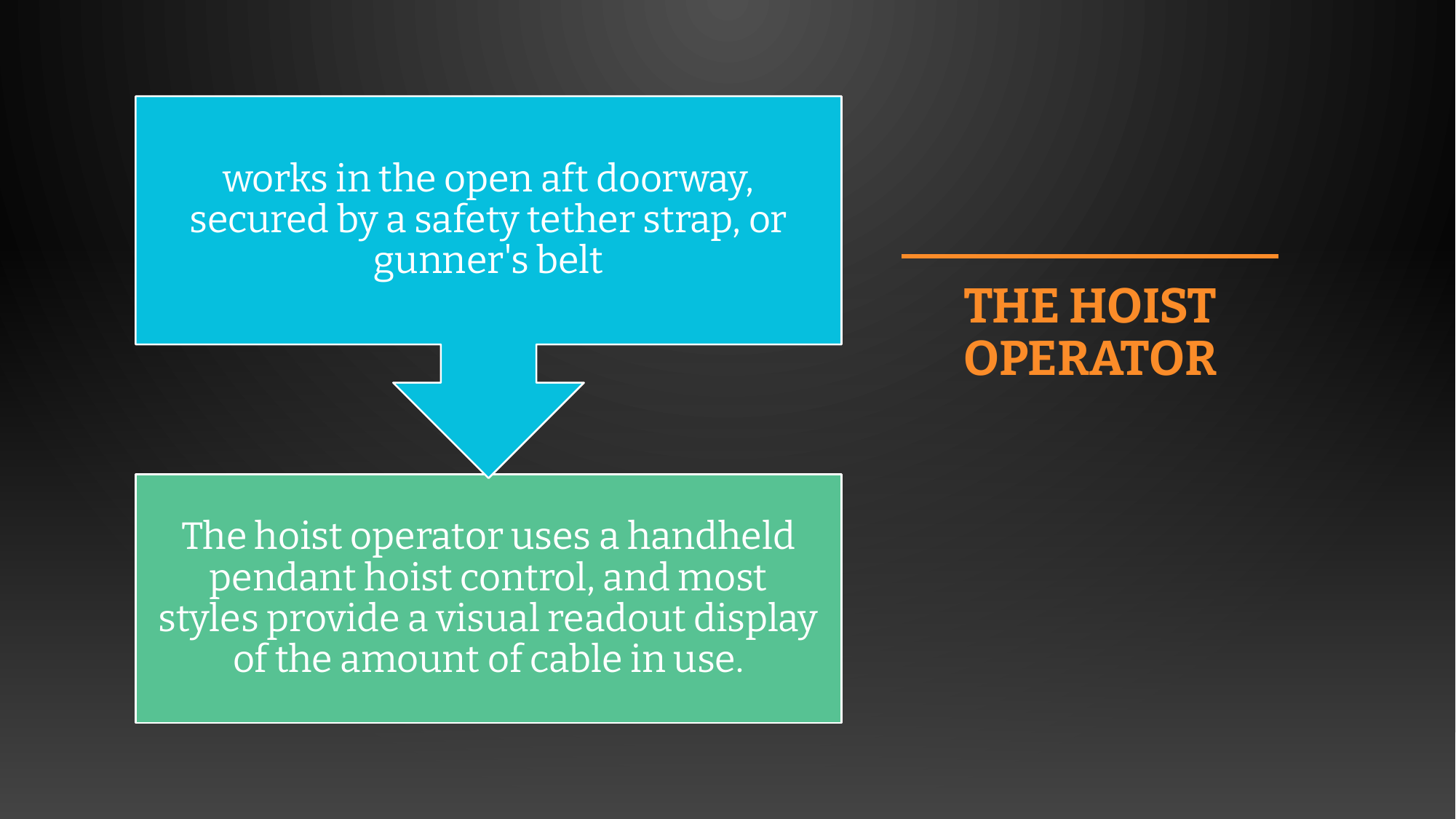

The hoist operator uses a handheld pendant hoist control, and most styles provide a visual readout display of the amount of cable in use.
works in the open aft doorway, secured by a safety tether strap, or gunner's belt

# The hoist operator